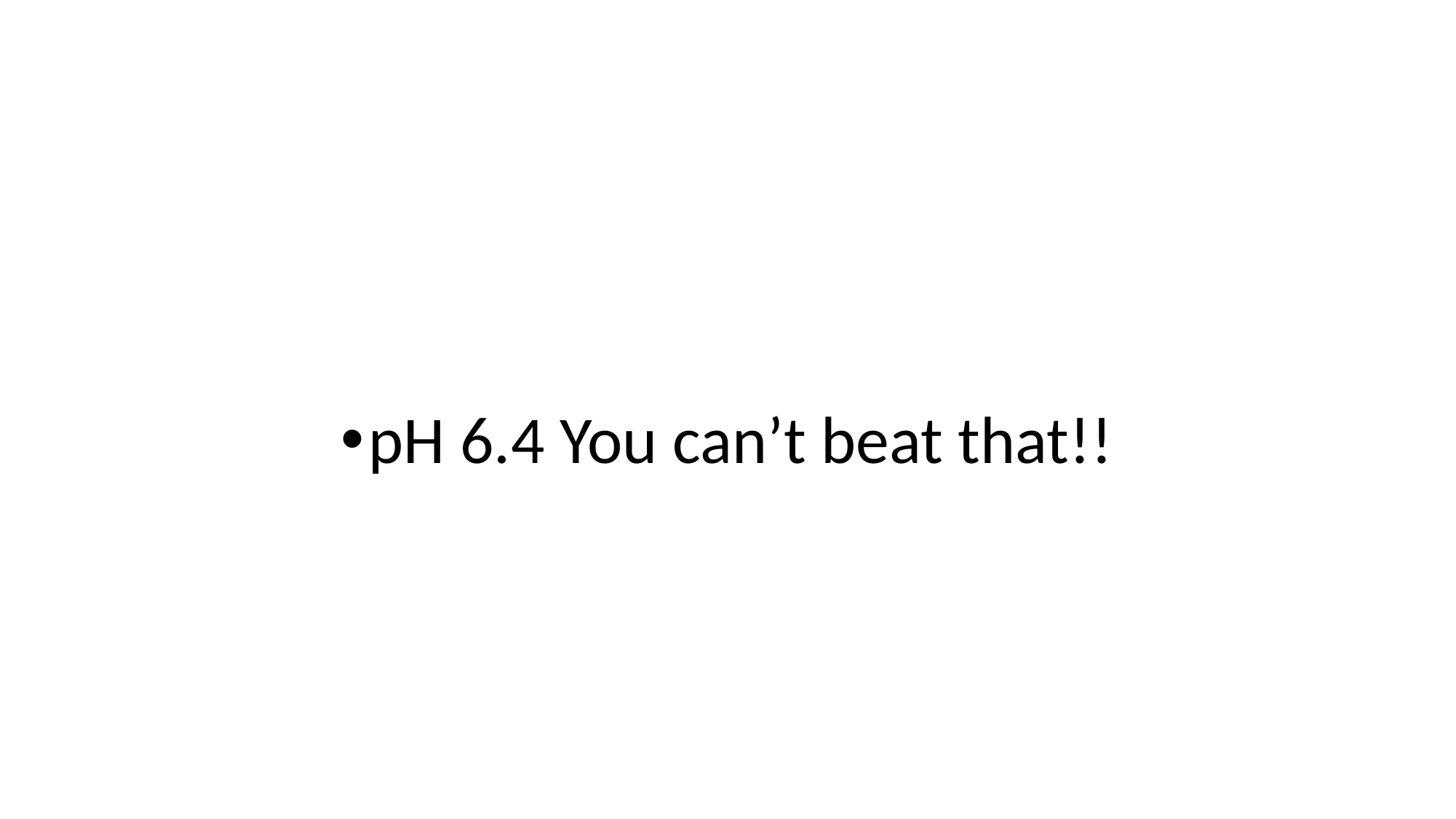

#

pH 6.4 You can’t beat that!!